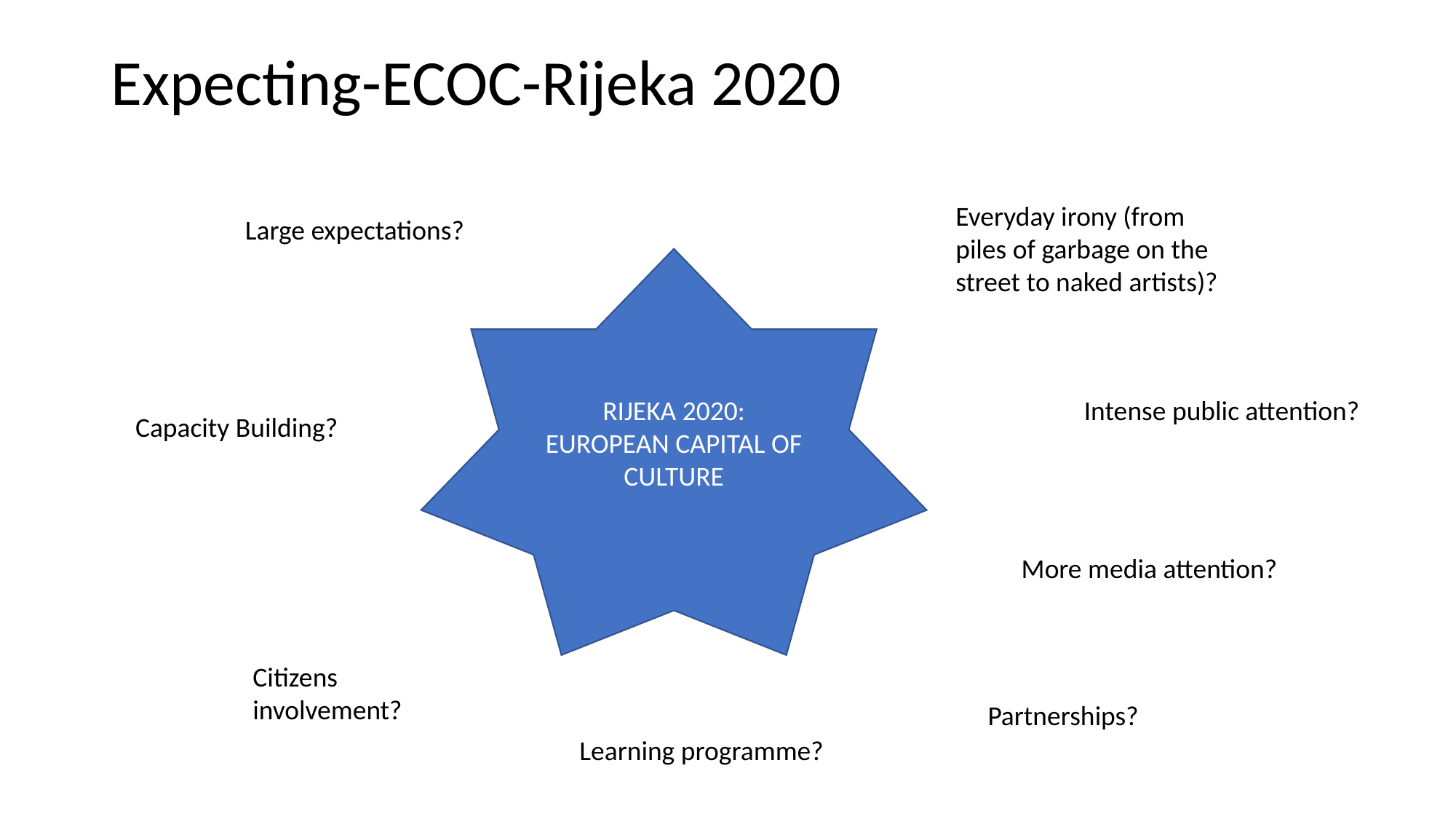

# Expecting-ECOC-Rijeka 2020
Everyday irony (from piles of garbage on the street to naked artists)?
Large expectations?

RIJEKA 2020: EUROPEAN CAPITAL OF CULTURE
Intense public attention?
Capacity Building?
More media attention?
Citizens involvement?
Partnerships?
Learning programme?